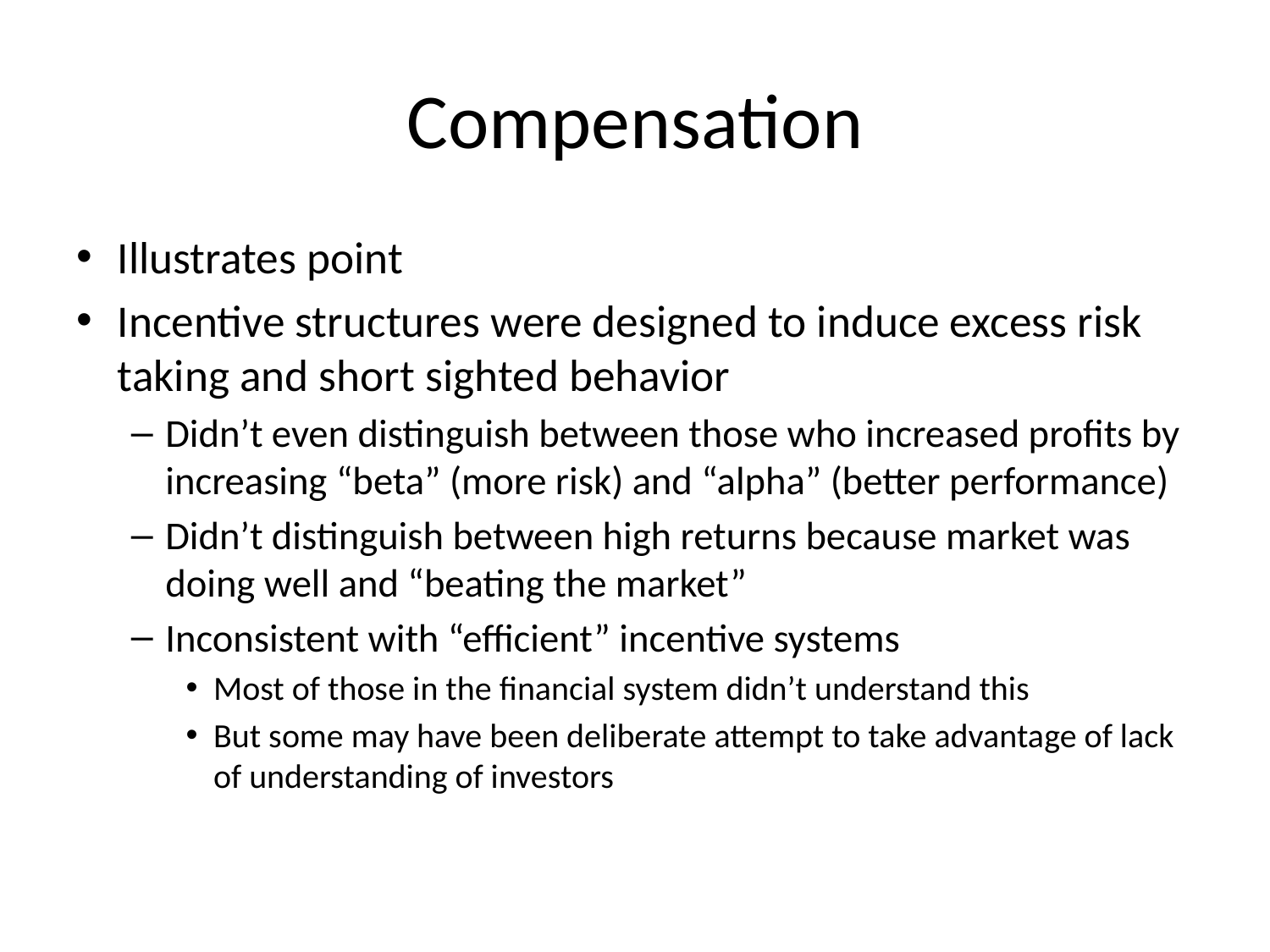

# Compensation
Illustrates point
Incentive structures were designed to induce excess risk taking and short sighted behavior
Didn’t even distinguish between those who increased profits by increasing “beta” (more risk) and “alpha” (better performance)
Didn’t distinguish between high returns because market was doing well and “beating the market”
Inconsistent with “efficient” incentive systems
Most of those in the financial system didn’t understand this
But some may have been deliberate attempt to take advantage of lack of understanding of investors